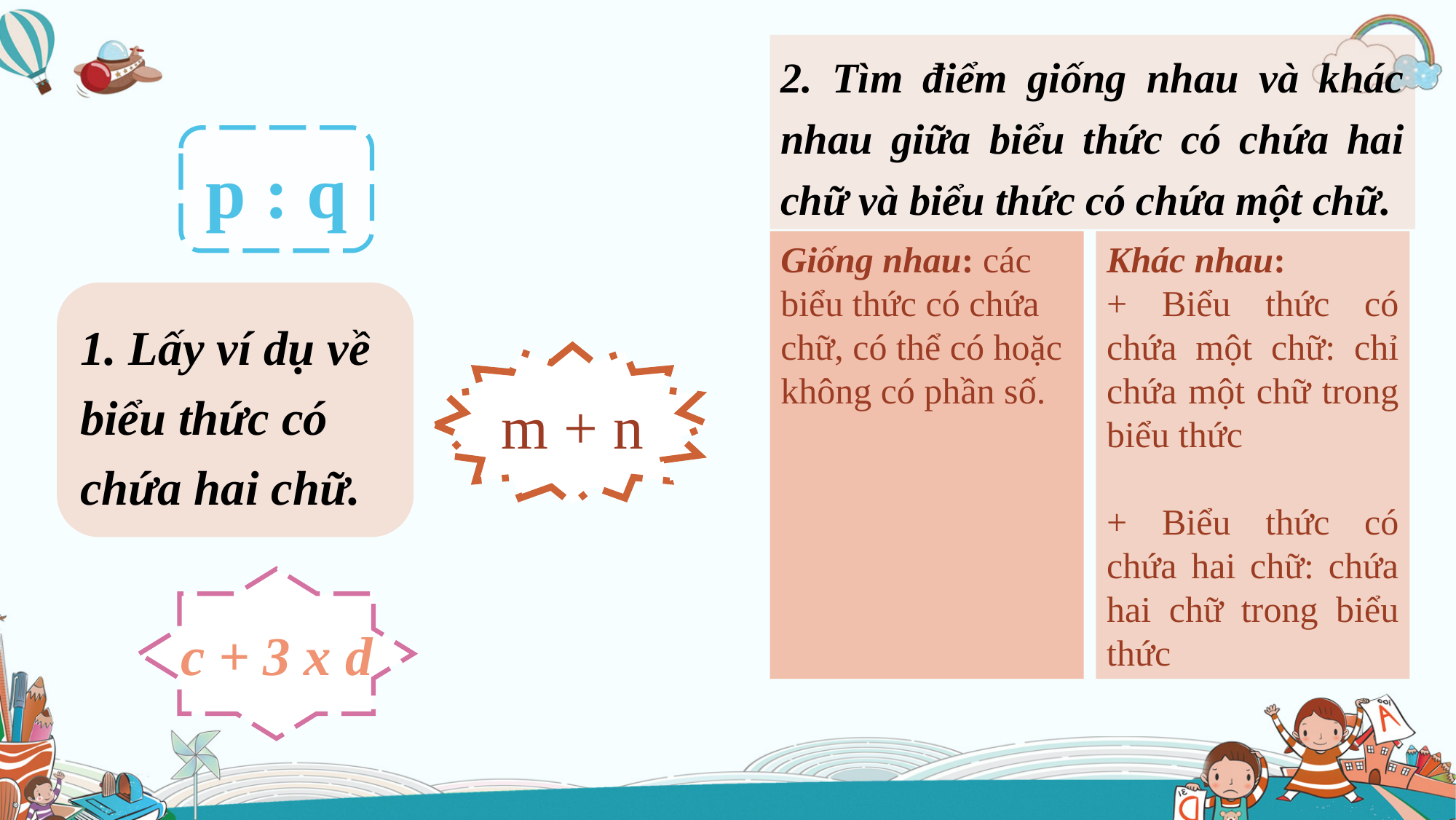

2. Tìm điểm giống nhau và khác nhau giữa biểu thức có chứa hai chữ và biểu thức có chứa một chữ.
p : q
Giống nhau: các biểu thức có chứa chữ, có thể có hoặc không có phần số.

Khác nhau:
+ Biểu thức có chứa một chữ: chỉ chứa một chữ trong biểu thức

+ Biểu thức có chứa hai chữ: chứa hai chữ trong biểu thức
1. Lấy ví dụ về biểu thức có chứa hai chữ.
m + n
c + 3 x d